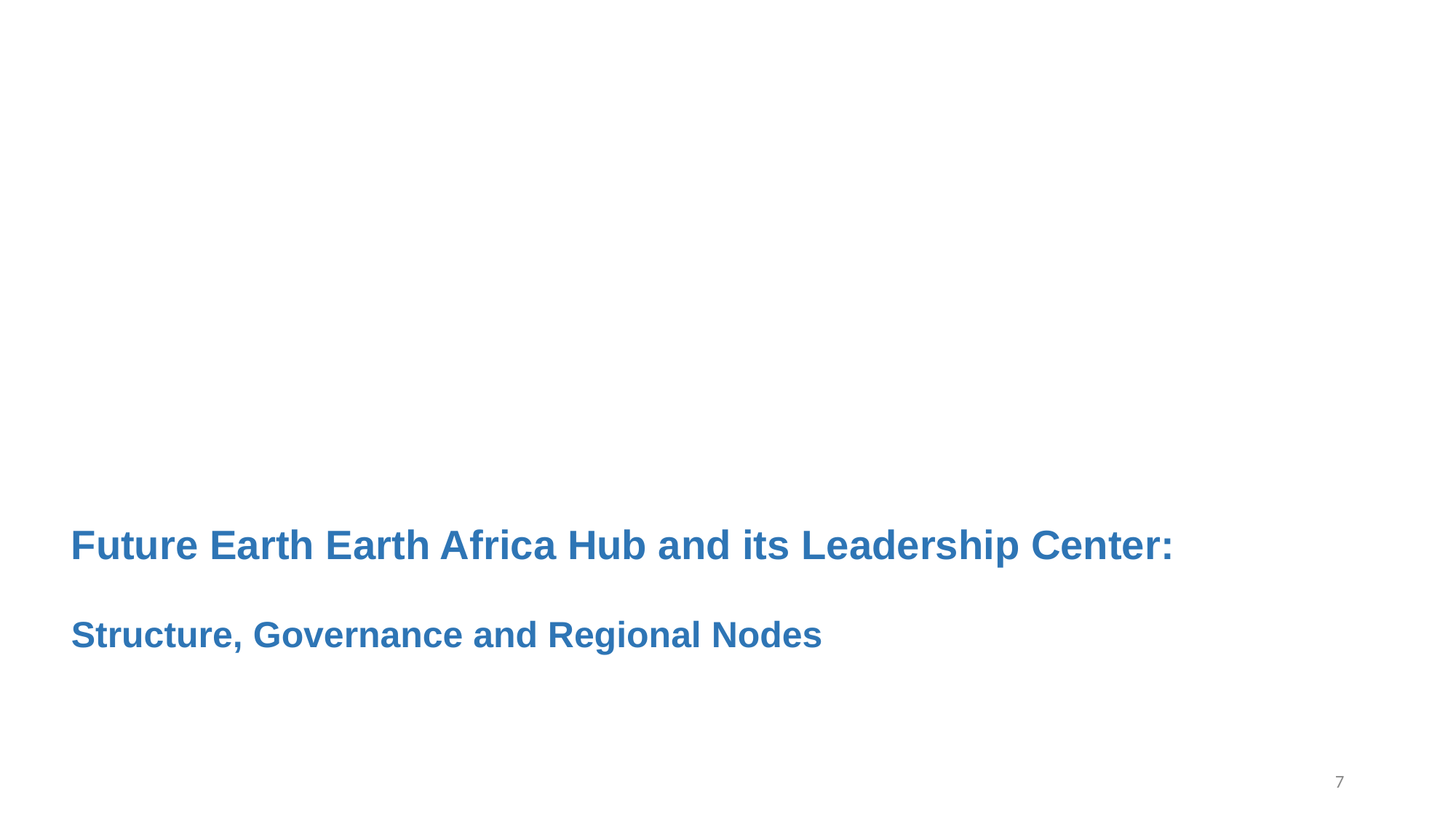

Future Earth Earth Africa Hub and its Leadership Center:

Structure, Governance and Regional Nodes
7